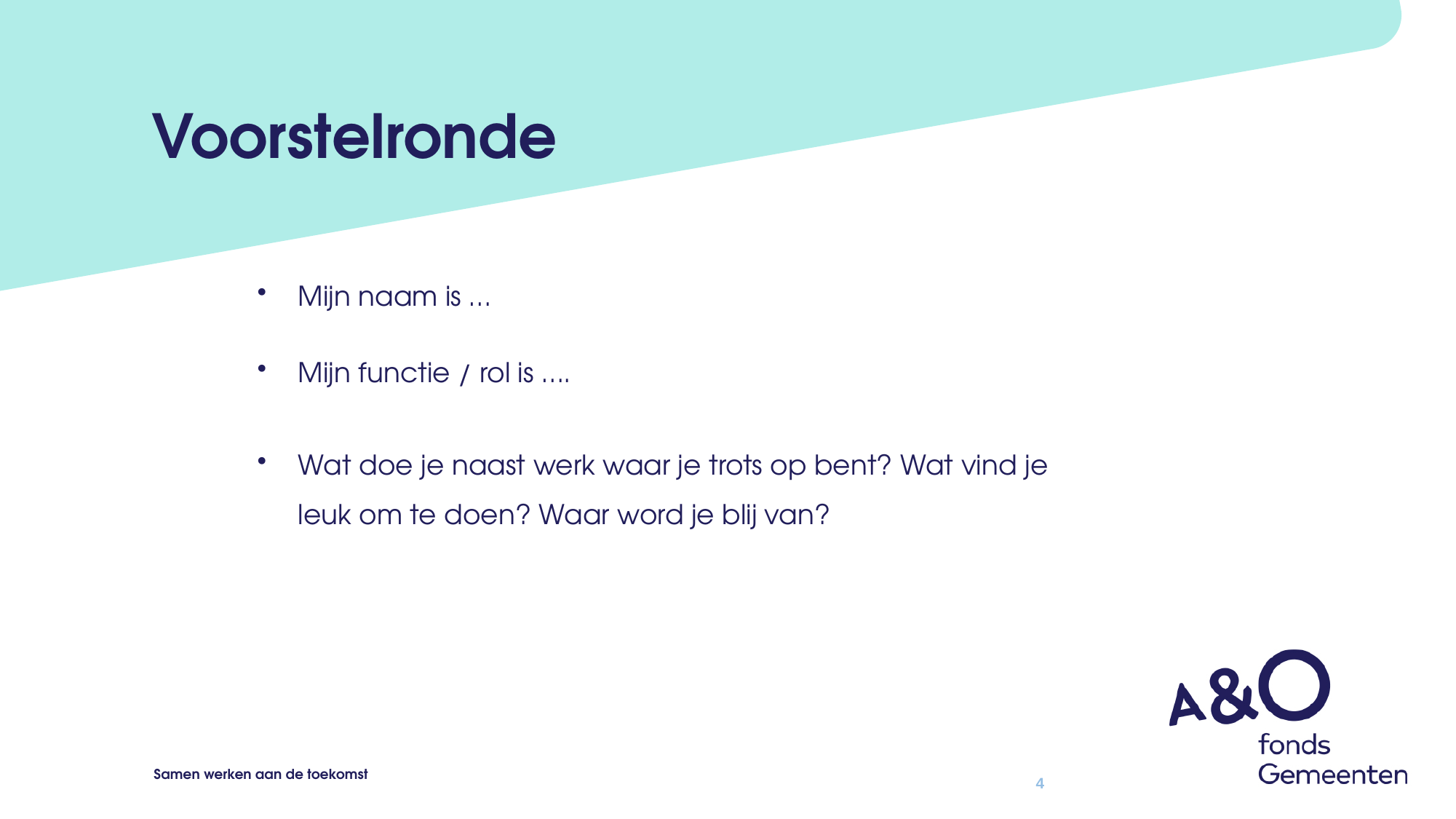

Voorstelronde
Mijn naam is …

Mijn functie / rol is ….

Wat doe je naast werk waar je trots op bent? Wat vind je leuk om te doen? Waar word je blij van?

4